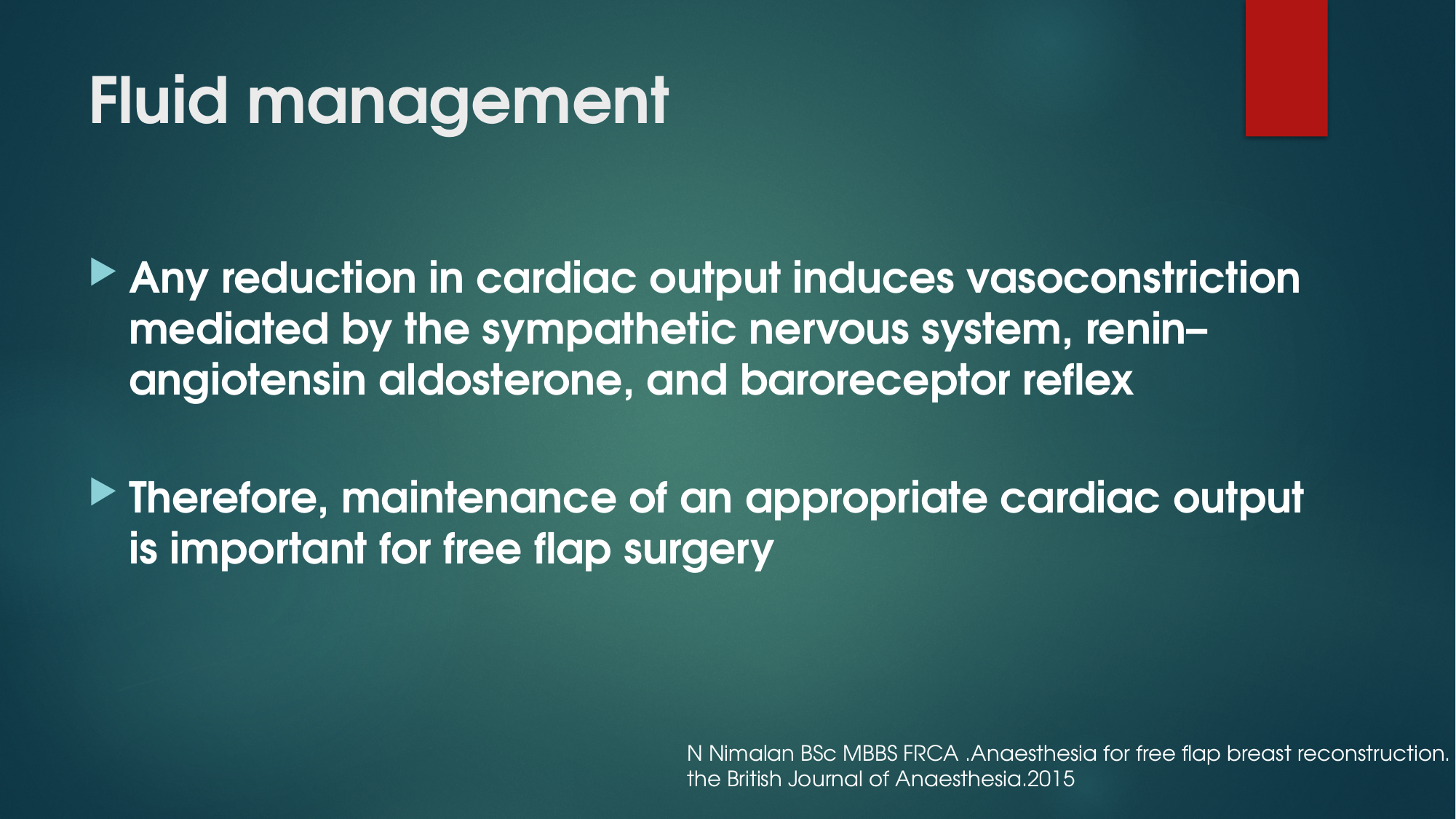

# Fluid management
Any reduction in cardiac output induces vasoconstriction mediated by the sympathetic nervous system, renin–angiotensin aldosterone, and baroreceptor reflex

Therefore, maintenance of an appropriate cardiac output is important for free flap surgery
N Nimalan BSc MBBS FRCA .Anaesthesia for free flap breast reconstruction. the British Journal of Anaesthesia.2015